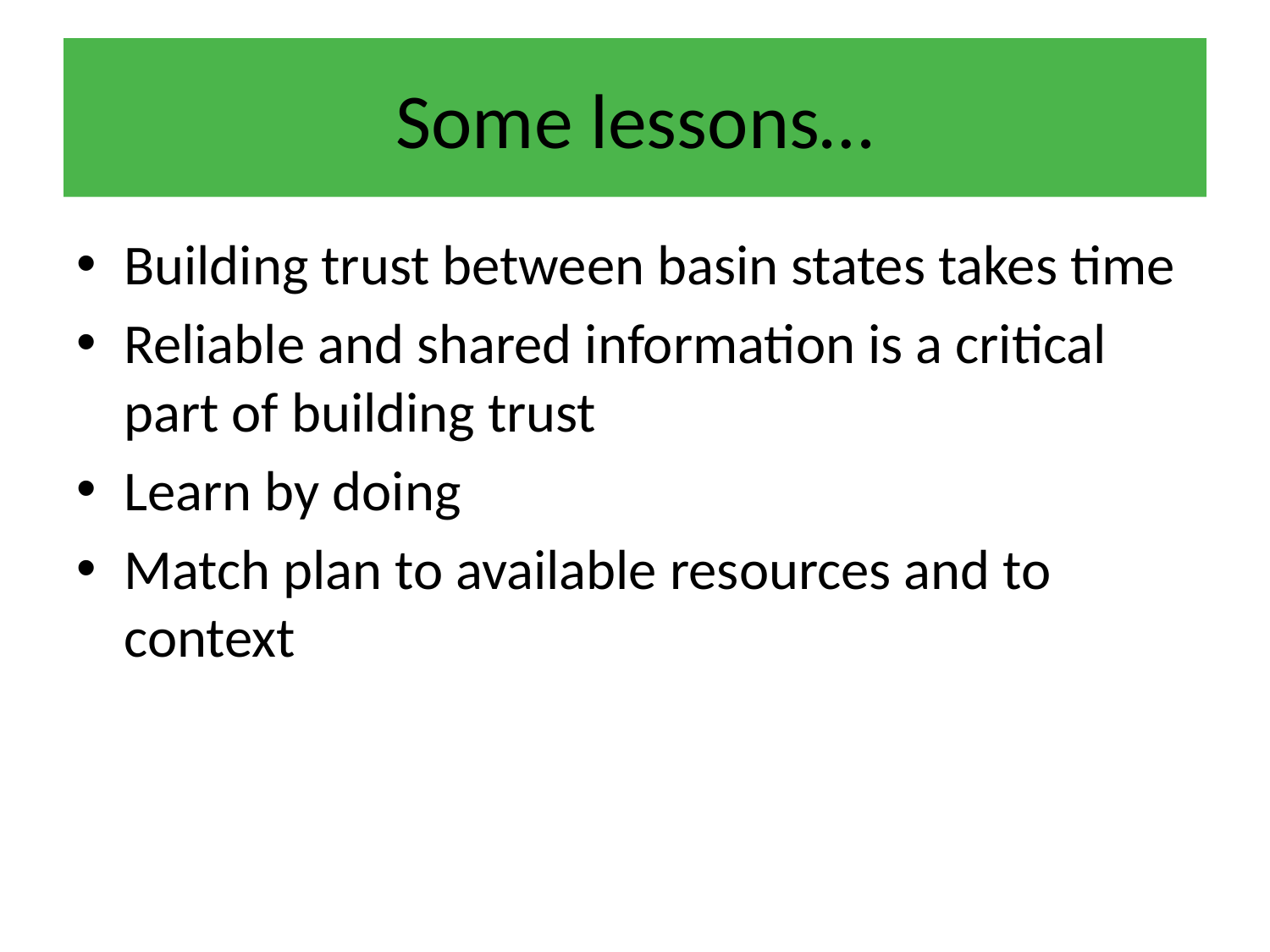

# Some lessons…
Building trust between basin states takes time
Reliable and shared information is a critical part of building trust
Learn by doing
Match plan to available resources and to  context